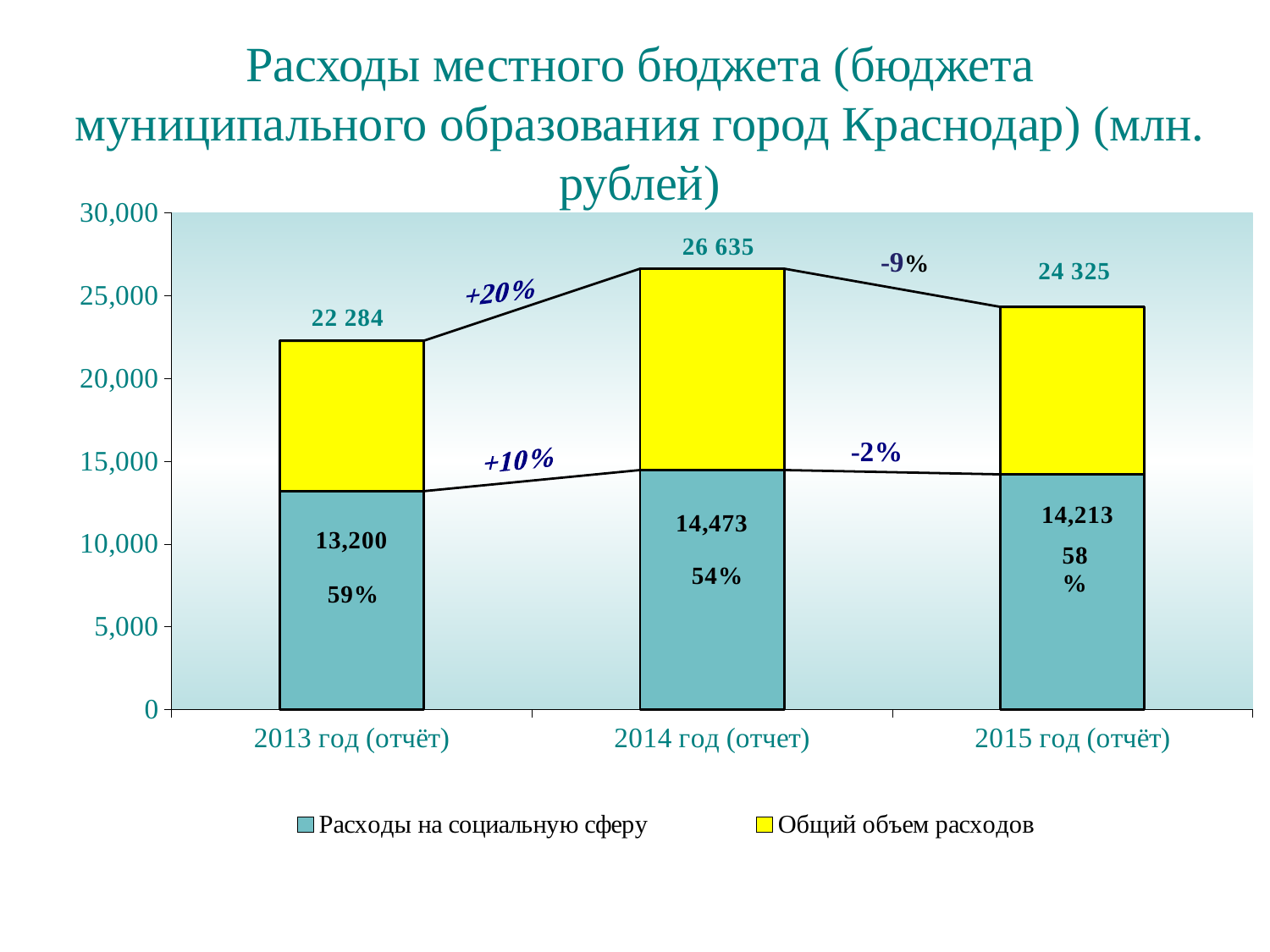

# Расходы местного бюджета (бюджета муниципального образования город Краснодар) (млн. рублей)

### Chart

| Category | Расходы на социальную сферу | Общий объем расходов |
|---|---|---|
| 2013 год (отчёт) | 13200.0 | 9084.0 |
| 2014 год (отчет) | 14473.0 | 12162.0 |
| 2015 год (отчёт) | 14213.0 | 10112.0 |